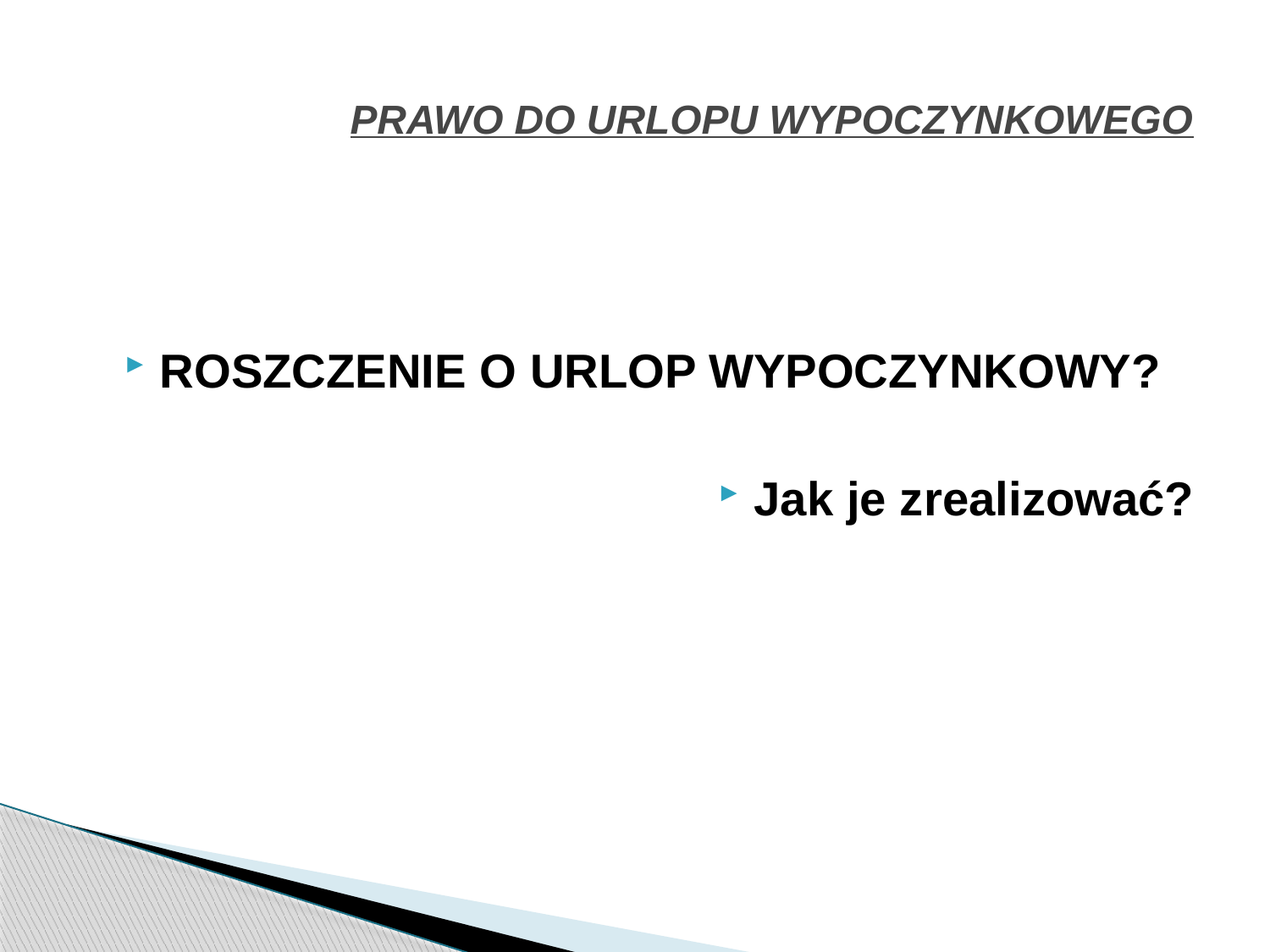

# PRAWO DO URLOPU WYPOCZYNKOWEGO

ROSZCZENIE O URLOP WYPOCZYNKOWY?

Jak je zrealizować?